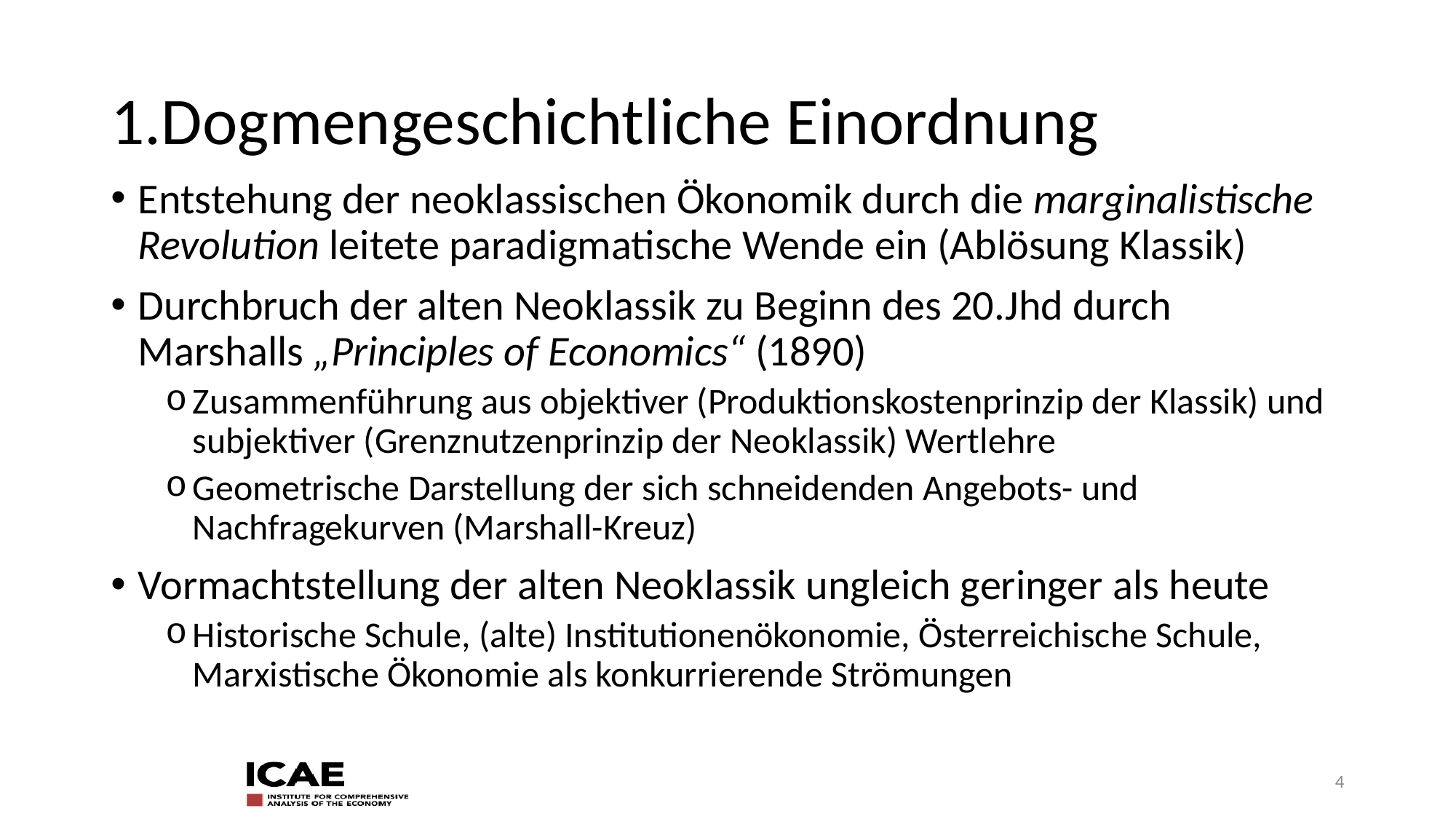

# 1.Dogmengeschichtliche Einordnung
Entstehung der neoklassischen Ökonomik durch die marginalistische Revolution leitete paradigmatische Wende ein (Ablösung Klassik)
Durchbruch der alten Neoklassik zu Beginn des 20.Jhd durch Marshalls „Principles of Economics“ (1890)
Zusammenführung aus objektiver (Produktionskostenprinzip der Klassik) und subjektiver (Grenznutzenprinzip der Neoklassik) Wertlehre
Geometrische Darstellung der sich schneidenden Angebots- und Nachfragekurven (Marshall-Kreuz)
Vormachtstellung der alten Neoklassik ungleich geringer als heute
Historische Schule, (alte) Institutionenökonomie, Österreichische Schule, Marxistische Ökonomie als konkurrierende Strömungen
4